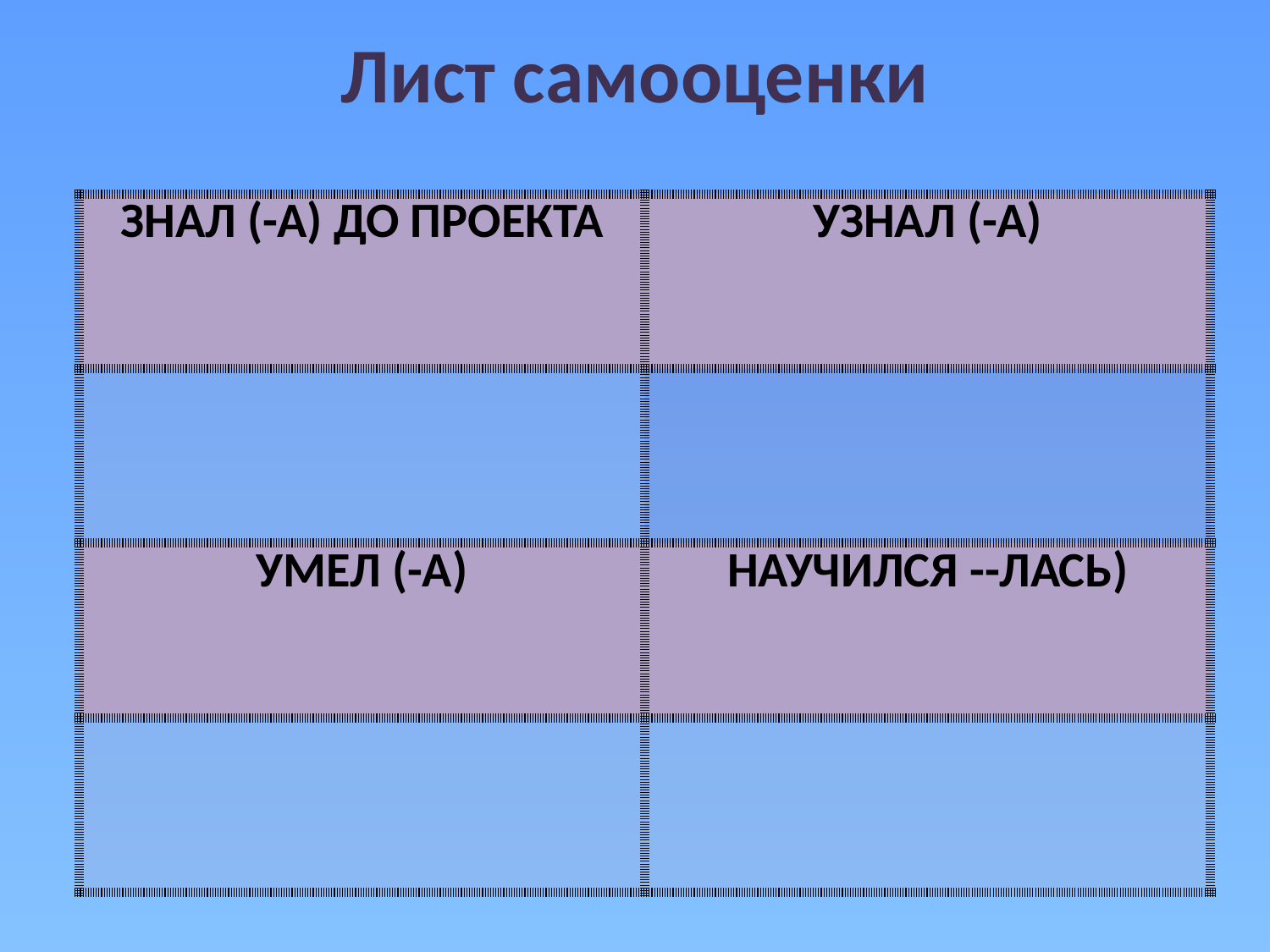

# Лист самооценки
| ЗНАЛ (-А) ДО ПРОЕКТА | УЗНАЛ (-А) |
| --- | --- |
|  |  |
| УМЕЛ (-А) | НАУЧИЛСЯ --ЛАСЬ) |
|  |  |